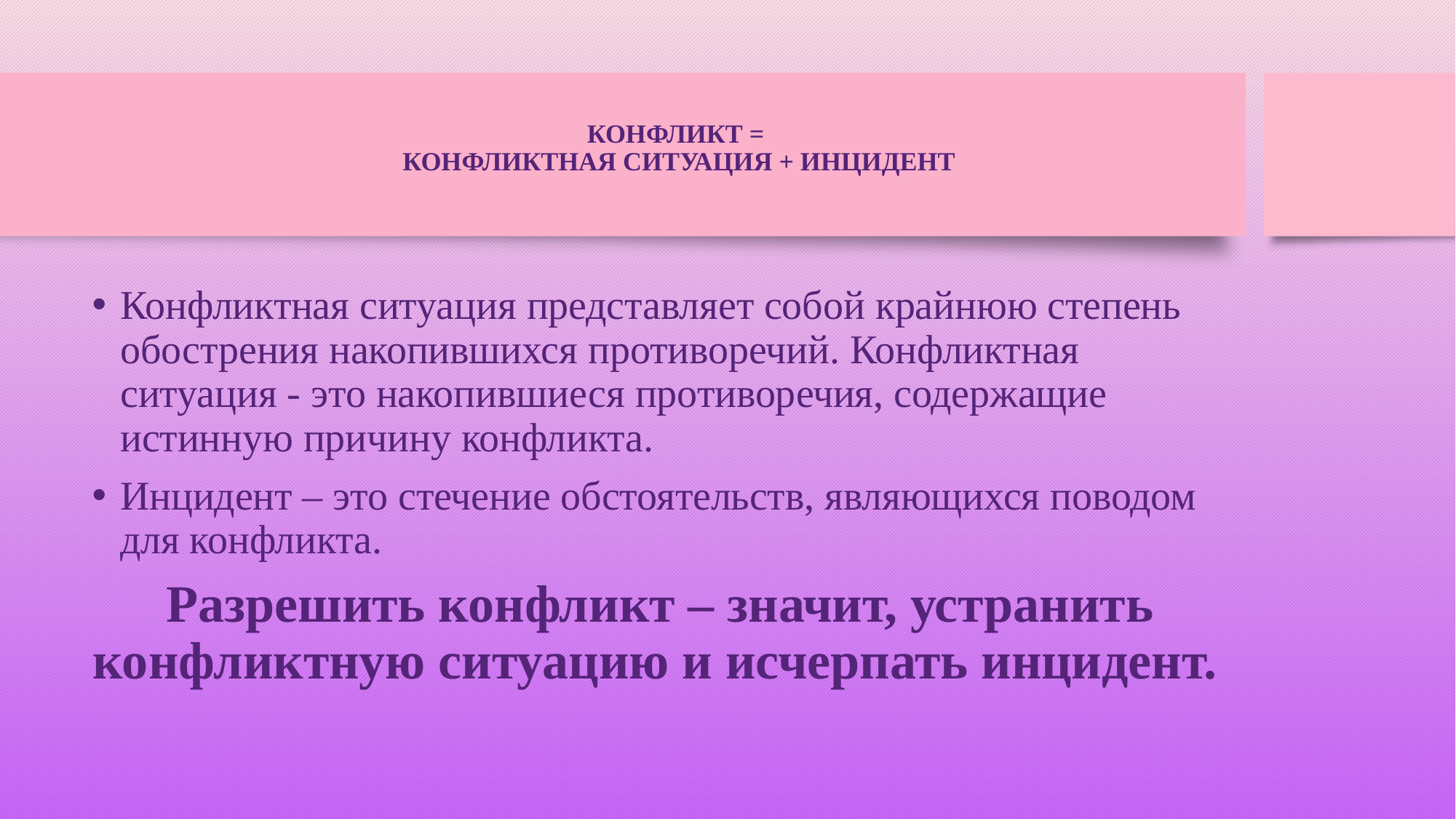

# КОНФЛИКТ = КОНФЛИКТНАЯ СИТУАЦИЯ + ИНЦИДЕНТ
Конфликтная ситуация представляет собой крайнюю степень обострения накопившихся противоречий. Конфликтная ситуация - это накопившиеся противоречия, содержащие истинную причину конфликта.
Инцидент – это стечение обстоятельств, являющихся поводом для конфликта.
 Разрешить конфликт – значит, устранить конфликтную ситуацию и исчерпать инцидент.